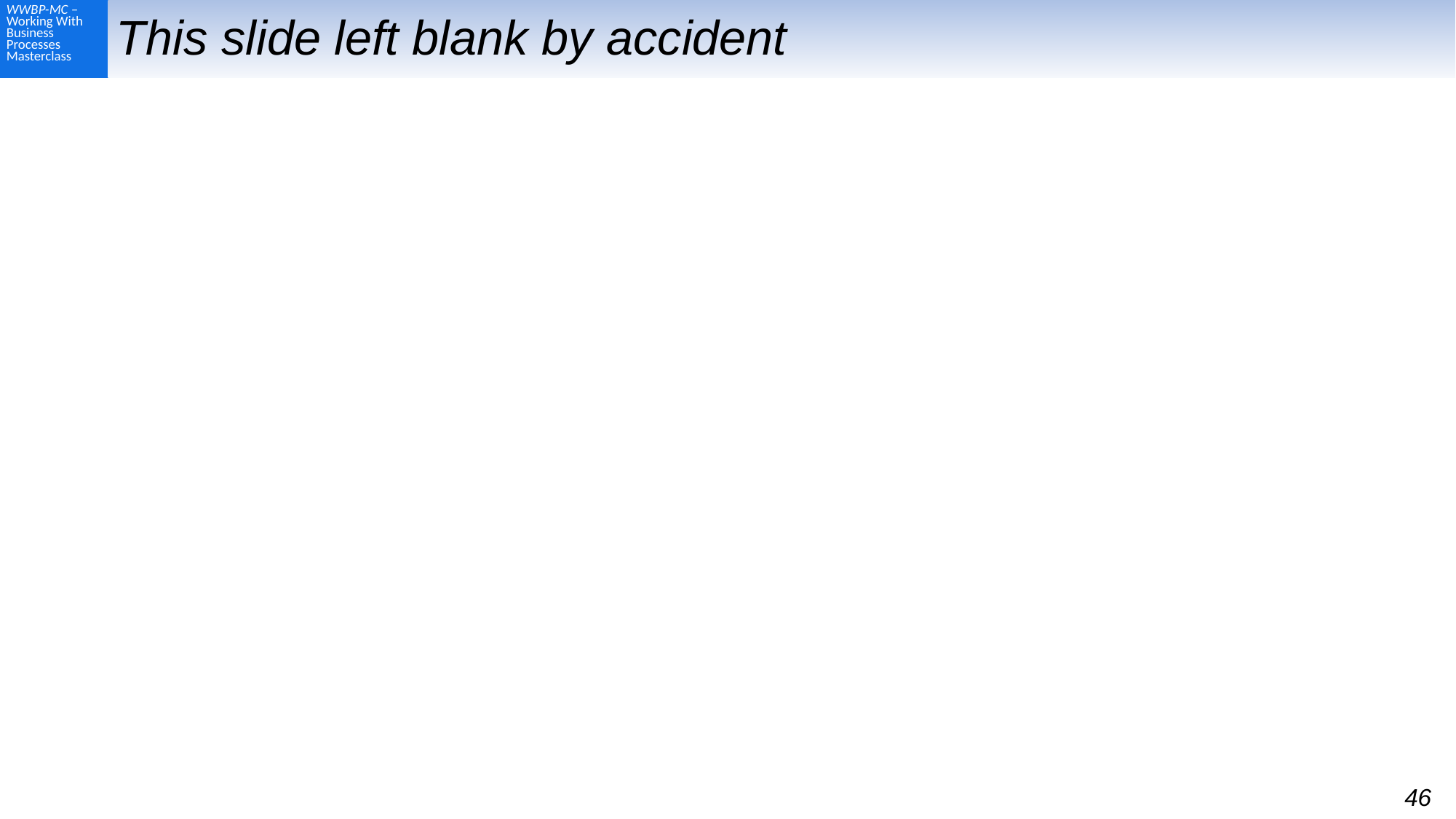

# This slide left blank by accident